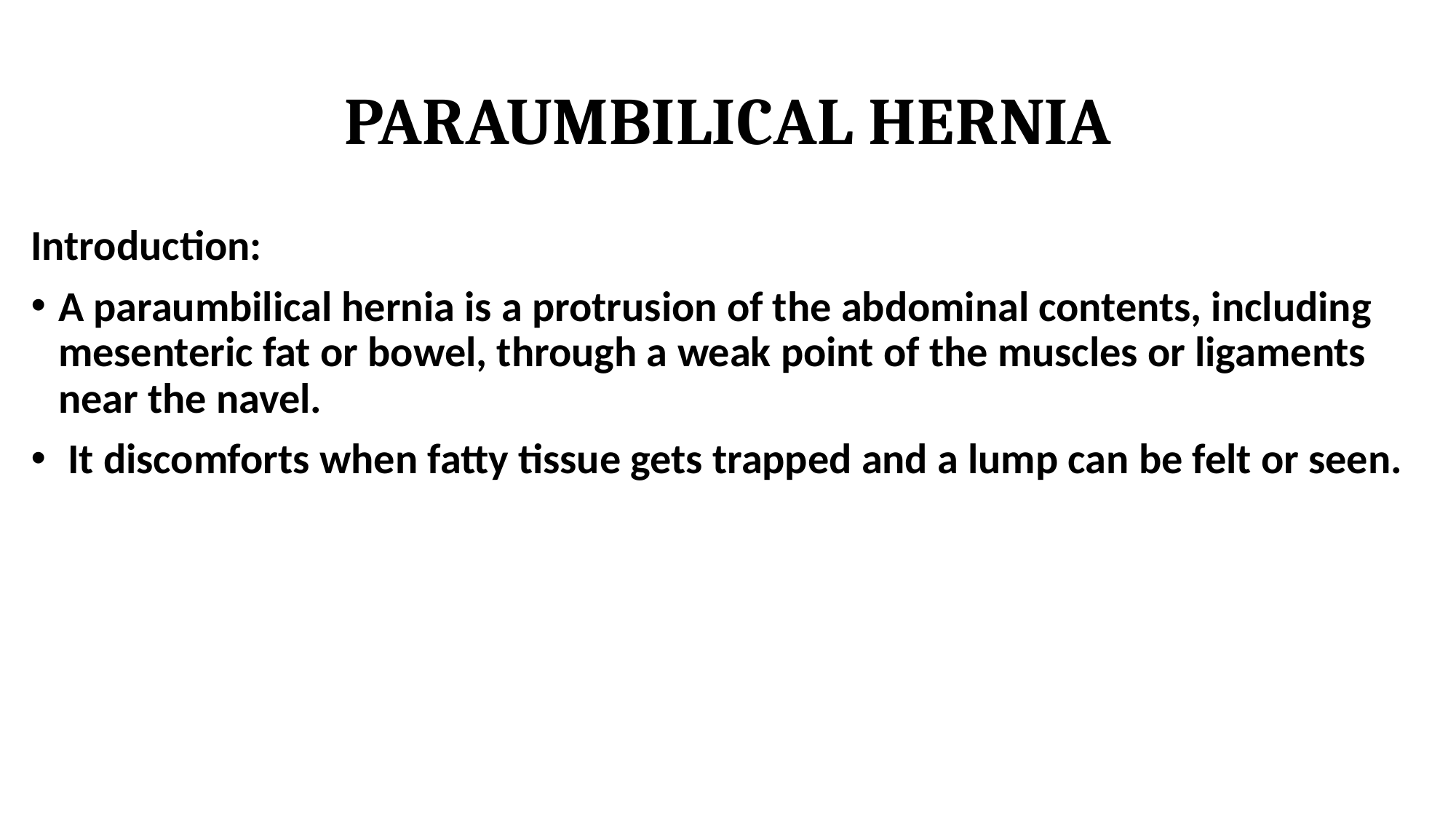

# PARAUMBILICAL HERNIA
Introduction:
A paraumbilical hernia is a protrusion of the abdominal contents, including mesenteric fat or bowel, through a weak point of the muscles or ligaments near the navel.
 It discomforts when fatty tissue gets trapped and a lump can be felt or seen.